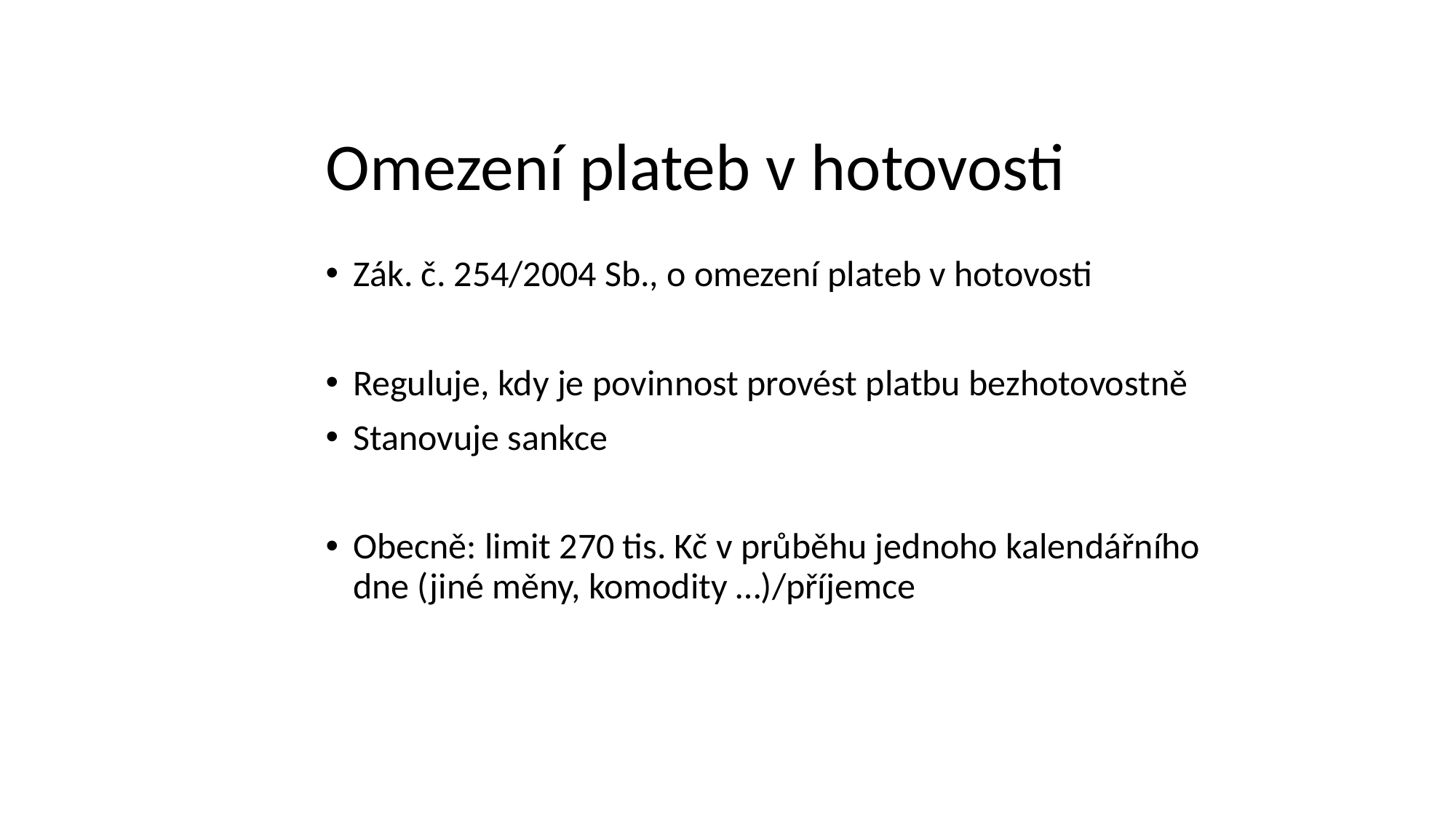

# Omezení plateb v hotovosti
Zák. č. 254/2004 Sb., o omezení plateb v hotovosti

Reguluje, kdy je povinnost provést platbu bezhotovostně
Stanovuje sankce

Obecně: limit 270 tis. Kč v průběhu jednoho kalendářního dne (jiné měny, komodity …)/příjemce